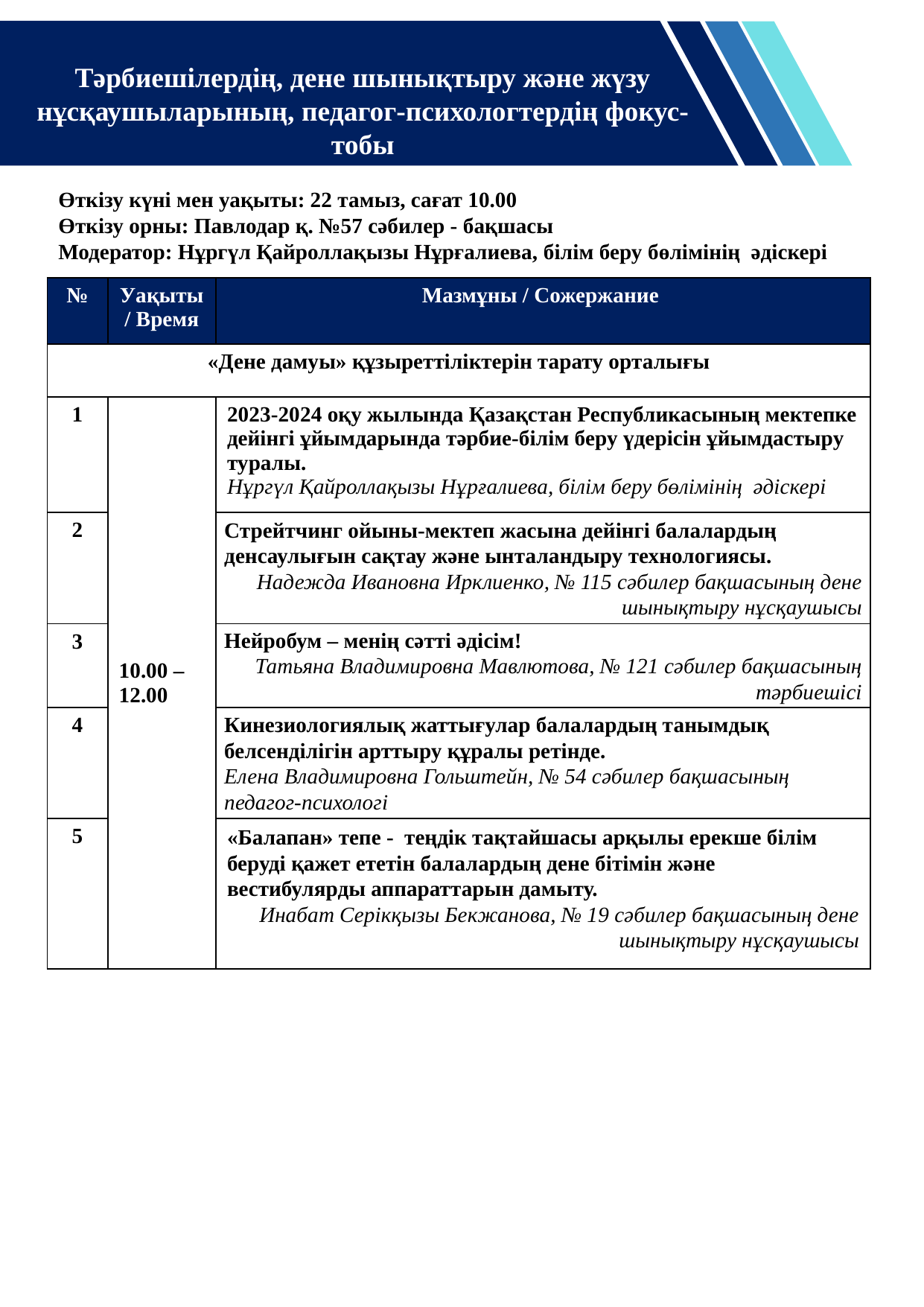

Тәрбиешілердің, дене шынықтыру және жүзу нұсқаушыларының, педагог-психологтердің фокус-тобы
Өткізу күні мен уақыты: 22 тамыз, сағат 10.00
Өткізу орны: Павлодар қ. №57 сәбилер - бақшасы
Модератор: Нұргүл Қайроллақызы Нұрғалиева, білім беру бөлімінің  әдіскері

| № | Уақыты / Время | Мазмұны / Сожержание |
| --- | --- | --- |
| «Дене дамуы» құзыреттіліктерін тарату орталығы |  |  |
| 1 | 10.00 – 12.00 | 2023-2024 оқу жылында Қазақстан Республикасының мектепке дейінгі ұйымдарында тәрбие-білім беру үдерісін ұйымдастыру туралы. Нұргүл Қайроллақызы Нұрғалиева, білім беру бөлімінің әдіскері |
| 2 |  | Стрейтчинг ойыны-мектеп жасына дейінгі балалардың денсаулығын сақтау және ынталандыру технологиясы. Надежда Ивановна Ирклиенко, № 115 сәбилер бақшасының дене шынықтыру нұсқаушысы |
| 3 |  | Нейробум – менің сәтті әдісім! Татьяна Владимировна Мавлютова, № 121 сәбилер бақшасының тәрбиешісі |
| 4 |  | Кинезиологиялық жаттығулар балалардың танымдық белсенділігін арттыру құралы ретінде. Елена Владимировна Гольштейн, № 54 сәбилер бақшасының педагог-психологі |
| 5 |  | «Балапан» тепе - теңдік тақтайшасы арқылы ерекше білім беруді қажет ететін балалардың дене бітімін және вестибулярды аппараттарын дамыту. Инабат Серікқызы Бекжанова, № 19 сәбилер бақшасының дене шынықтыру нұсқаушысы |